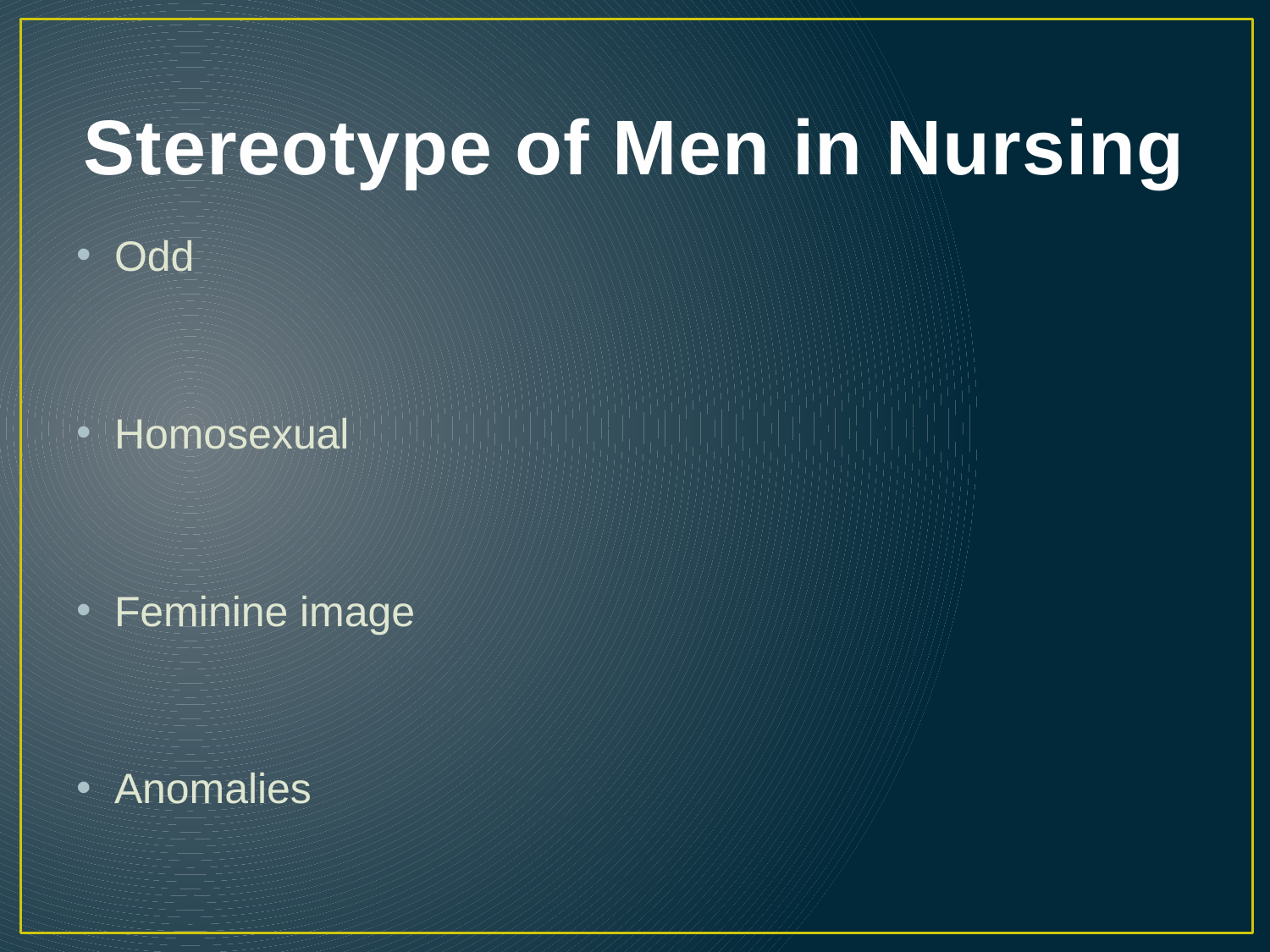

# Stereotype of Men in Nursing
Odd

Homosexual

Feminine image

Anomalies